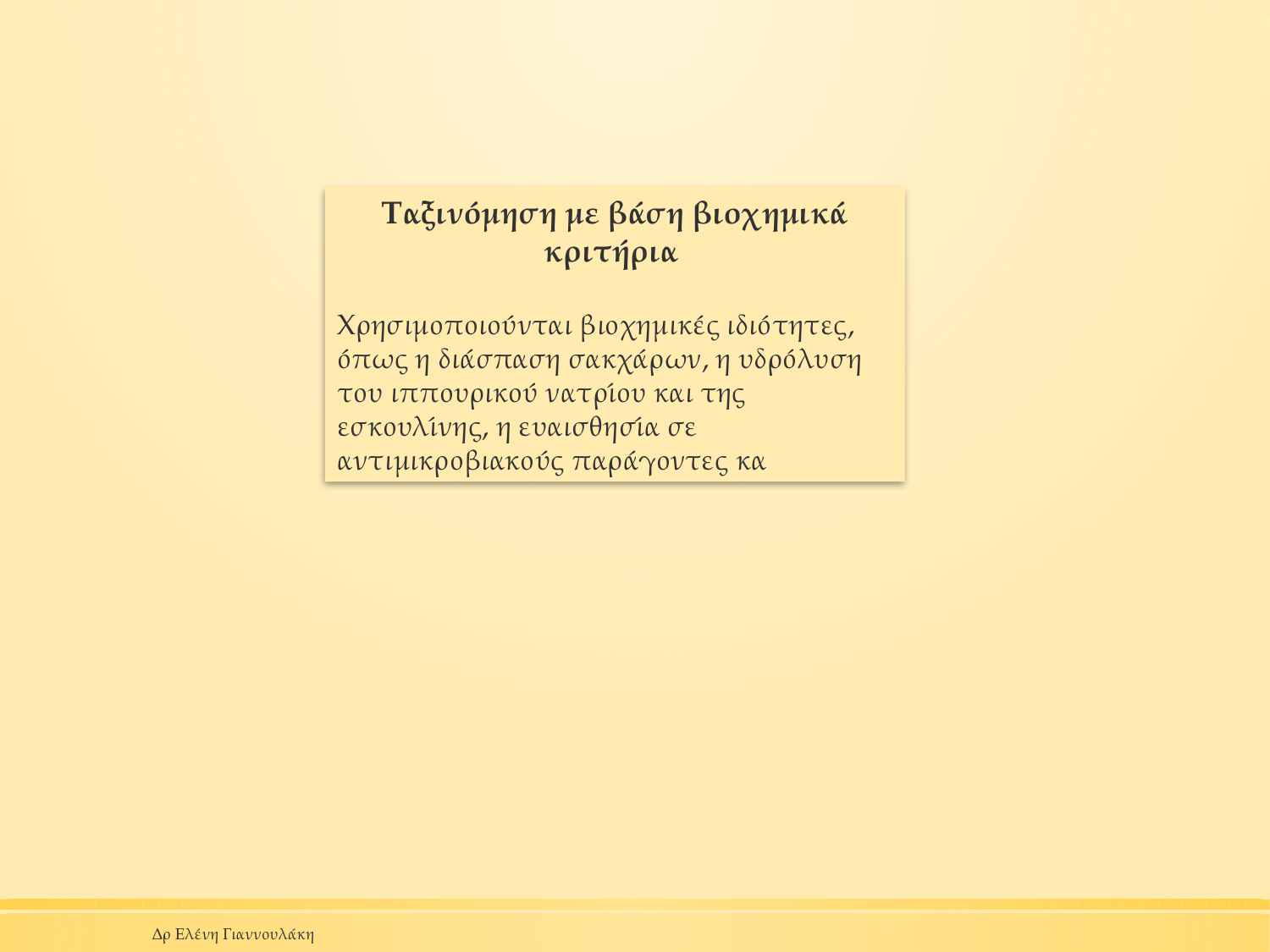

Ταξινόμηση με βάση βιοχημικά κριτήρια

Χρησιμοποιούνται βιοχημικές ιδιότητες, όπως η διάσπαση σακχάρων, η υδρόλυση του ιππουρικού νατρίου και της εσκουλίνης, η ευαισθησία σε αντιμικροβιακούς παράγοντες κα
Δρ Ελένη Γιαννουλάκη